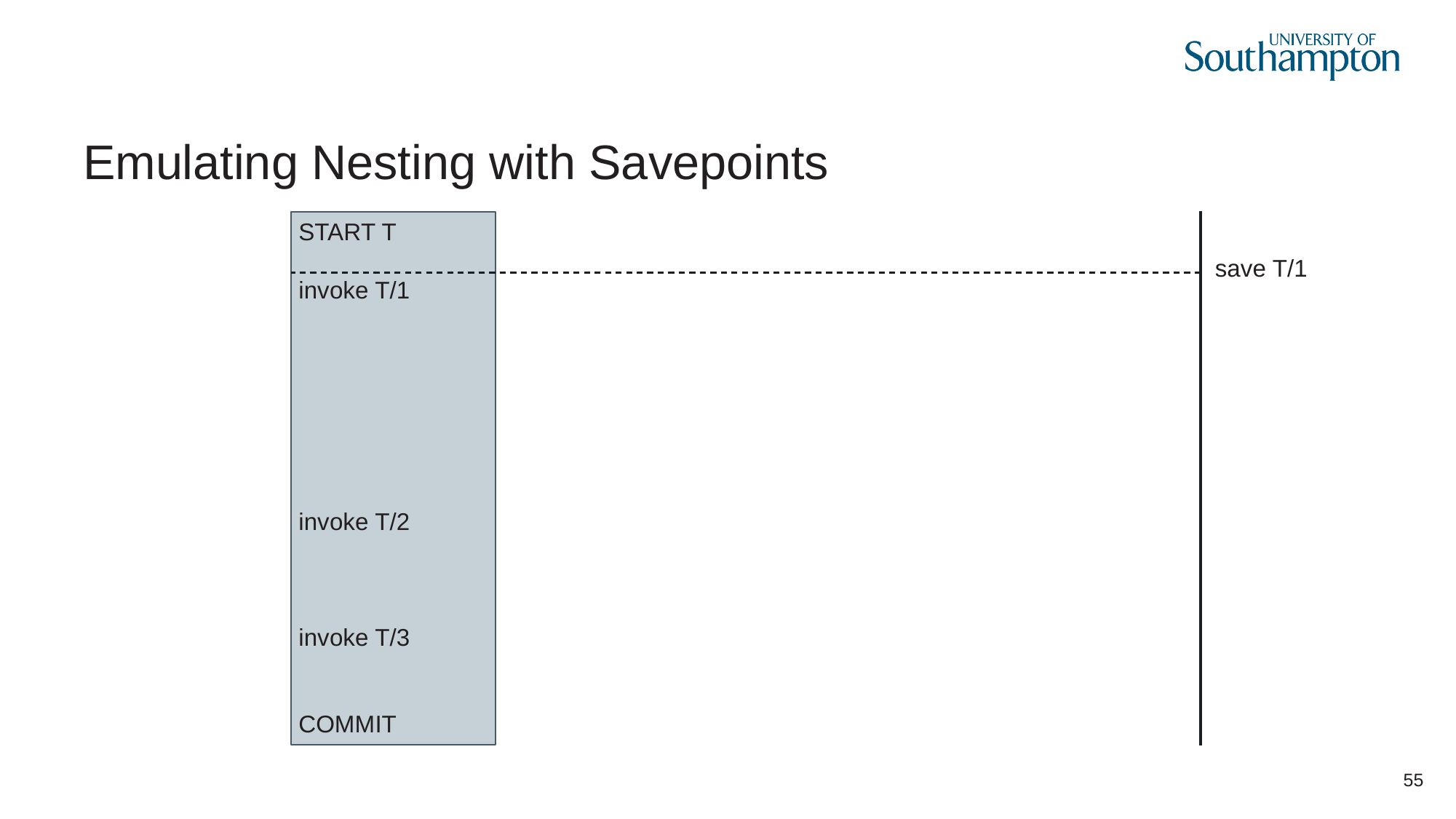

# Emulating Nesting with Savepoints
START T

invoke T/1

invoke T/2

invoke T/3

COMMIT
save T/1